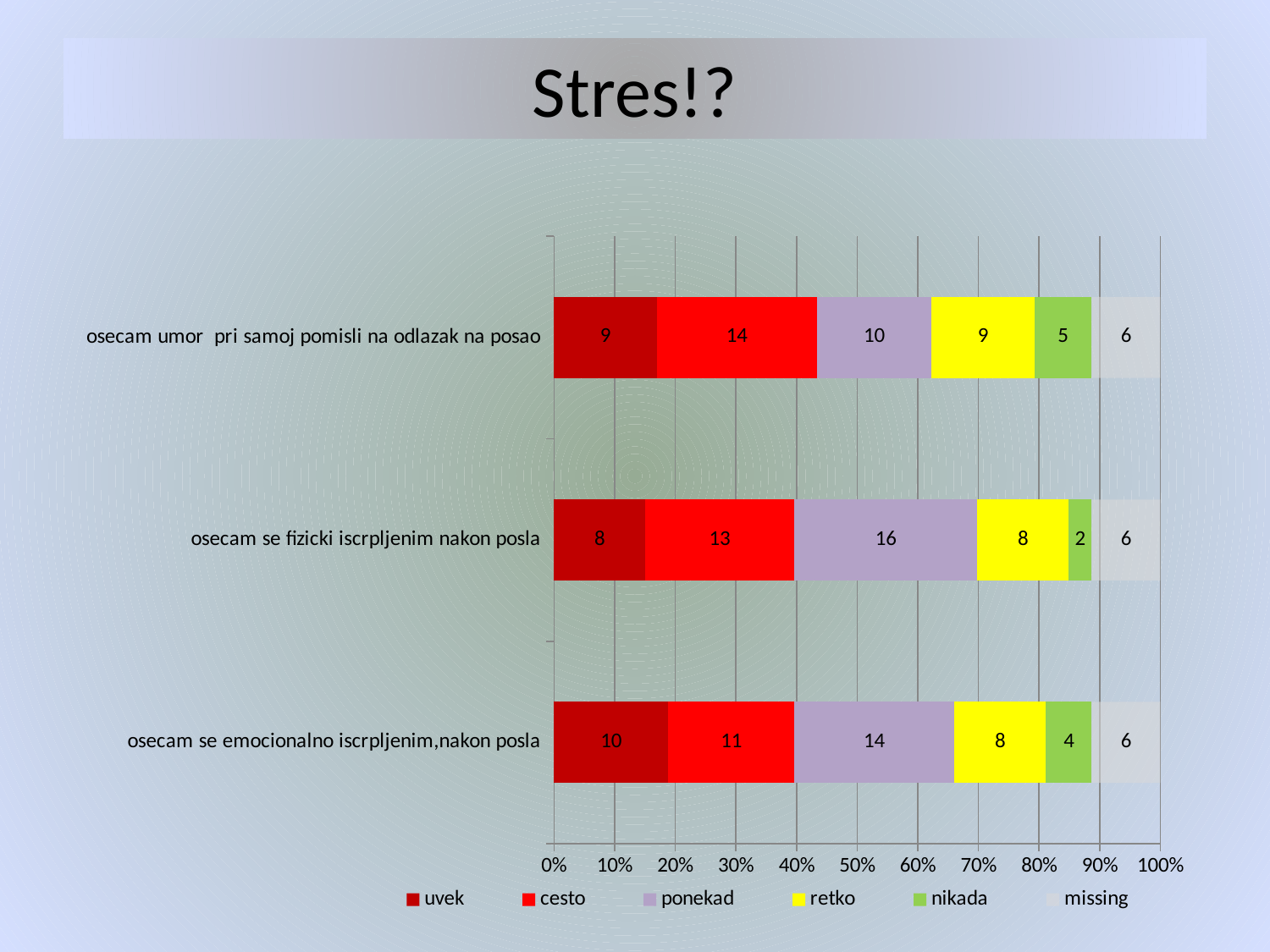

# Stres!?

### Chart

| Category | uvek | cesto | ponekad | retko | nikada | missing |
|---|---|---|---|---|---|---|
| osecam se emocionalno iscrpljenim,nakon posla | 10.0 | 11.0 | 14.0 | 8.0 | 4.0 | 6.0 |
| osecam se fizicki iscrpljenim nakon posla | 8.0 | 13.0 | 16.0 | 8.0 | 2.0 | 6.0 |
| osecam umor  pri samoj pomisli na odlazak na posao | 9.0 | 14.0 | 10.0 | 9.0 | 5.0 | 6.0 |